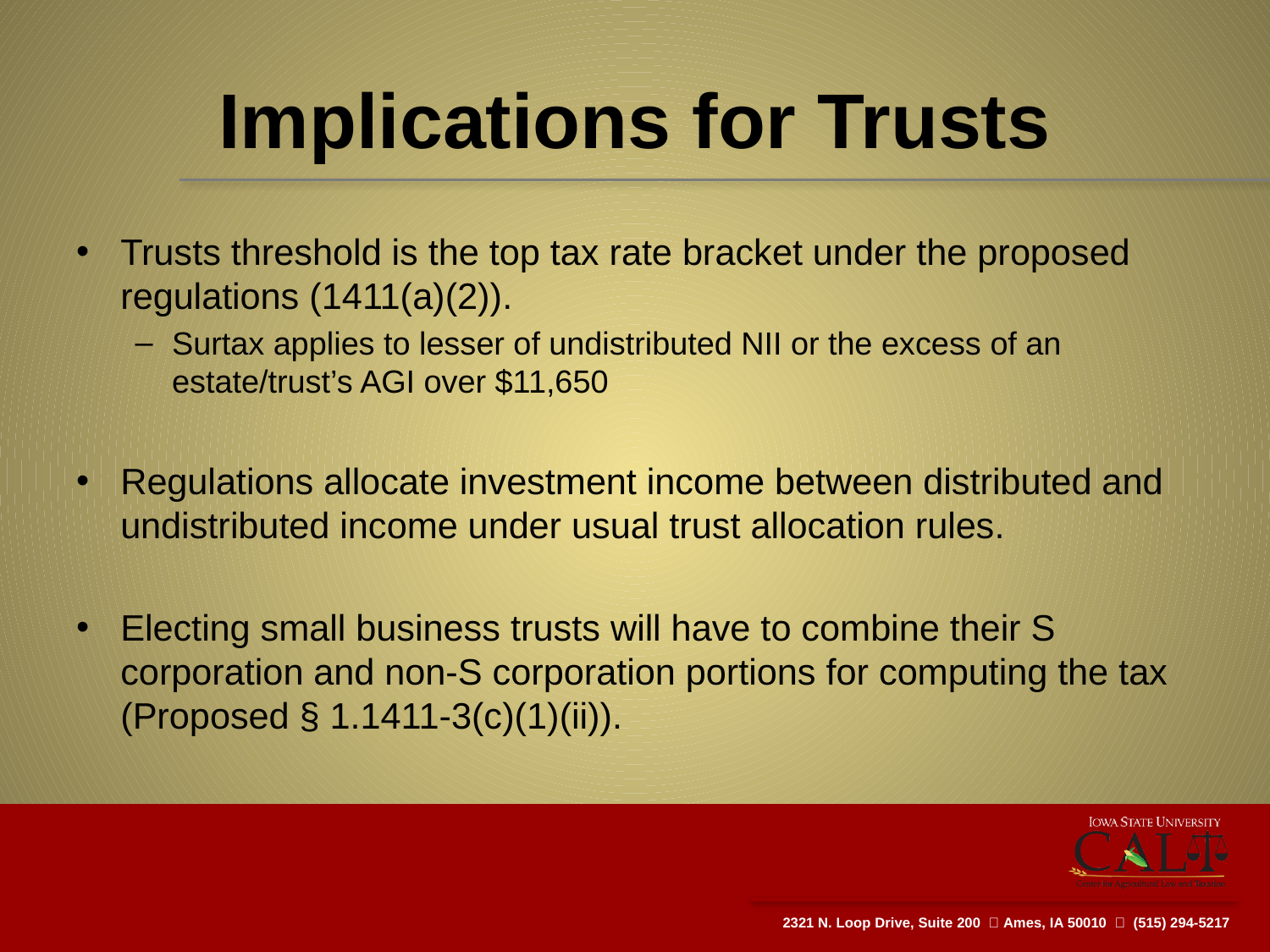

# Implications for Trusts
Trusts threshold is the top tax rate bracket under the proposed regulations (1411(a)(2)).
Surtax applies to lesser of undistributed NII or the excess of an estate/trust’s AGI over $11,650

Regulations allocate investment income between distributed and undistributed income under usual trust allocation rules.

Electing small business trusts will have to combine their S corporation and non-S corporation portions for computing the tax (Proposed § 1.1411-3(c)(1)(ii)).